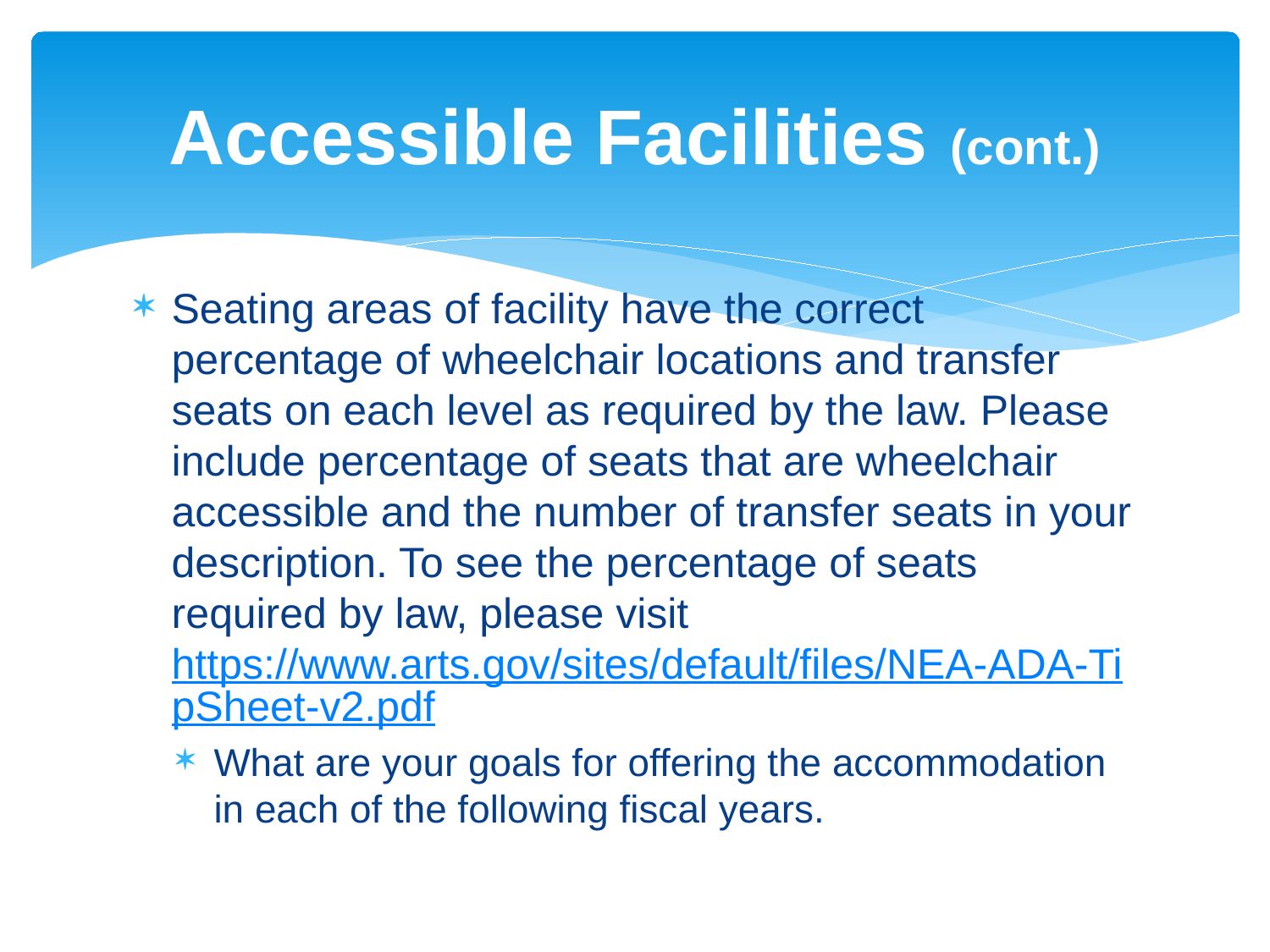

# Accessible Facilities (cont.)
Seating areas of facility have the correct percentage of wheelchair locations and transfer seats on each level as required by the law. Please include percentage of seats that are wheelchair accessible and the number of transfer seats in your description. To see the percentage of seats required by law, please visit https://www.arts.gov/sites/default/files/NEA-ADA-TipSheet-v2.pdf
What are your goals for offering the accommodation in each of the following fiscal years.